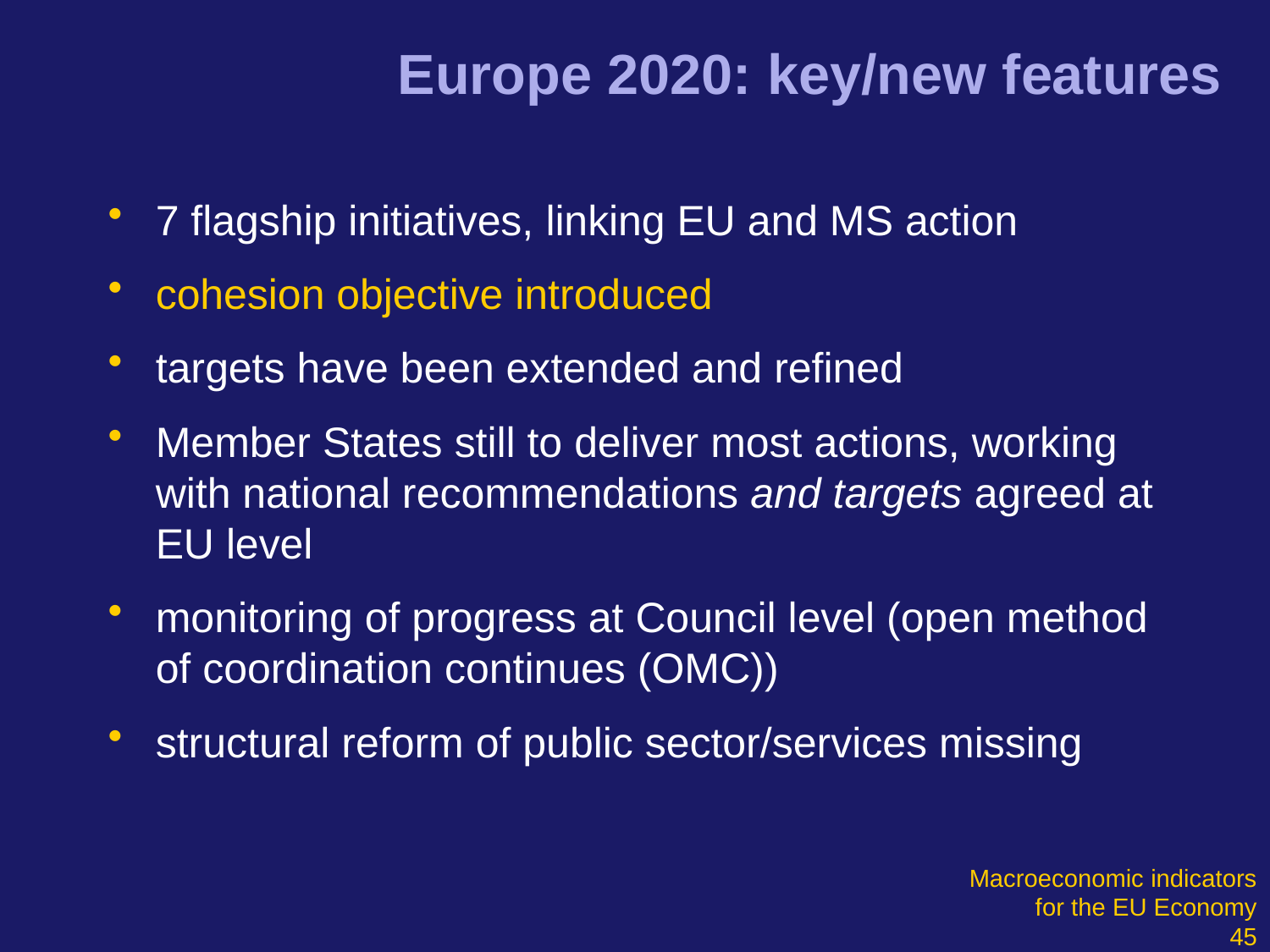

# Europe 2020: key/new features
7 flagship initiatives, linking EU and MS action
cohesion objective introduced
targets have been extended and refined
Member States still to deliver most actions, working with national recommendations and targets agreed at EU level
monitoring of progress at Council level (open method of coordination continues (OMC))
structural reform of public sector/services missing

Macroeconomic indicators
 for the EU Economy
45